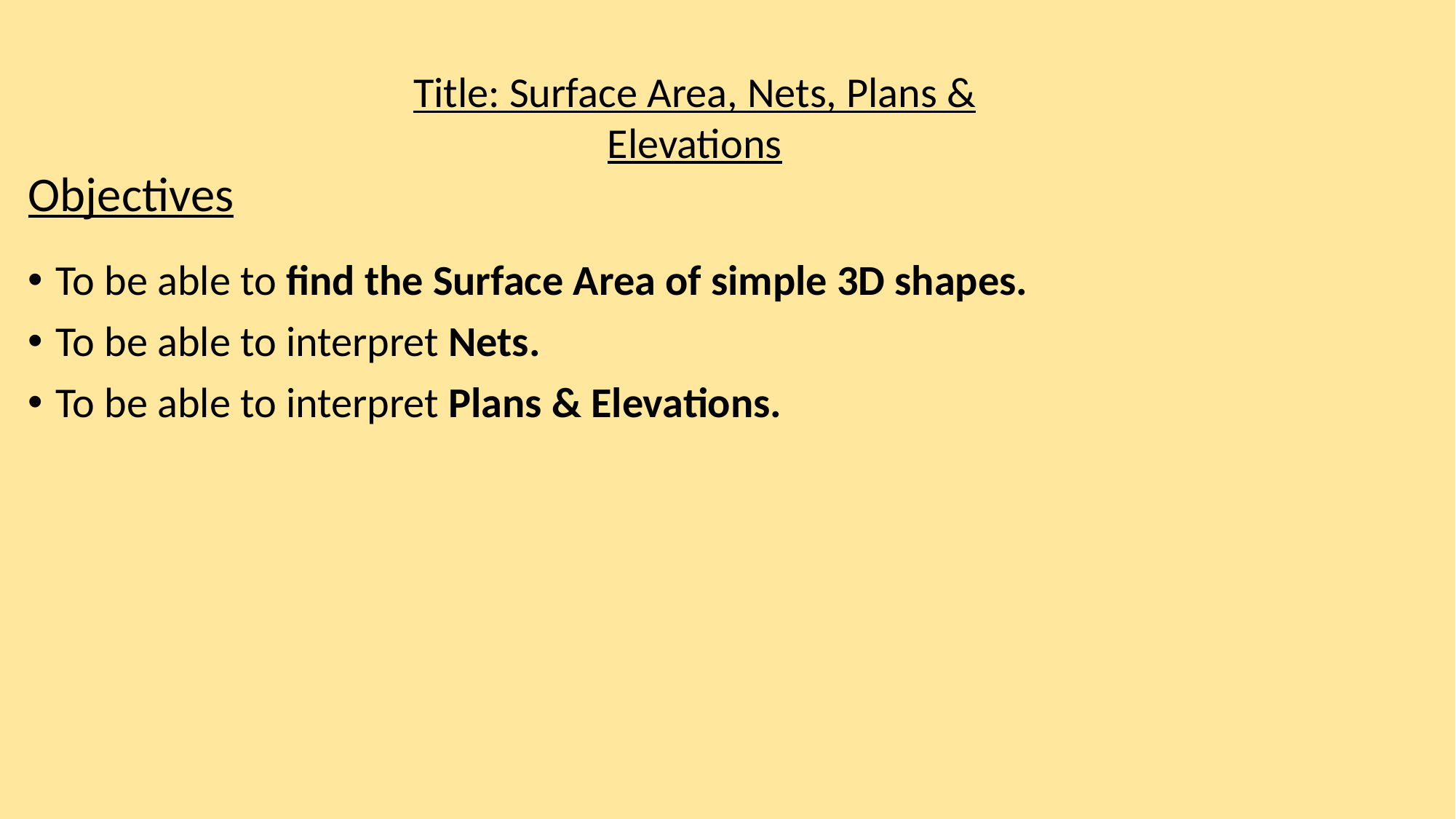

Title: Surface Area, Nets, Plans & Elevations
Objectives
To be able to find the Surface Area of simple 3D shapes.
To be able to interpret Nets.
To be able to interpret Plans & Elevations.